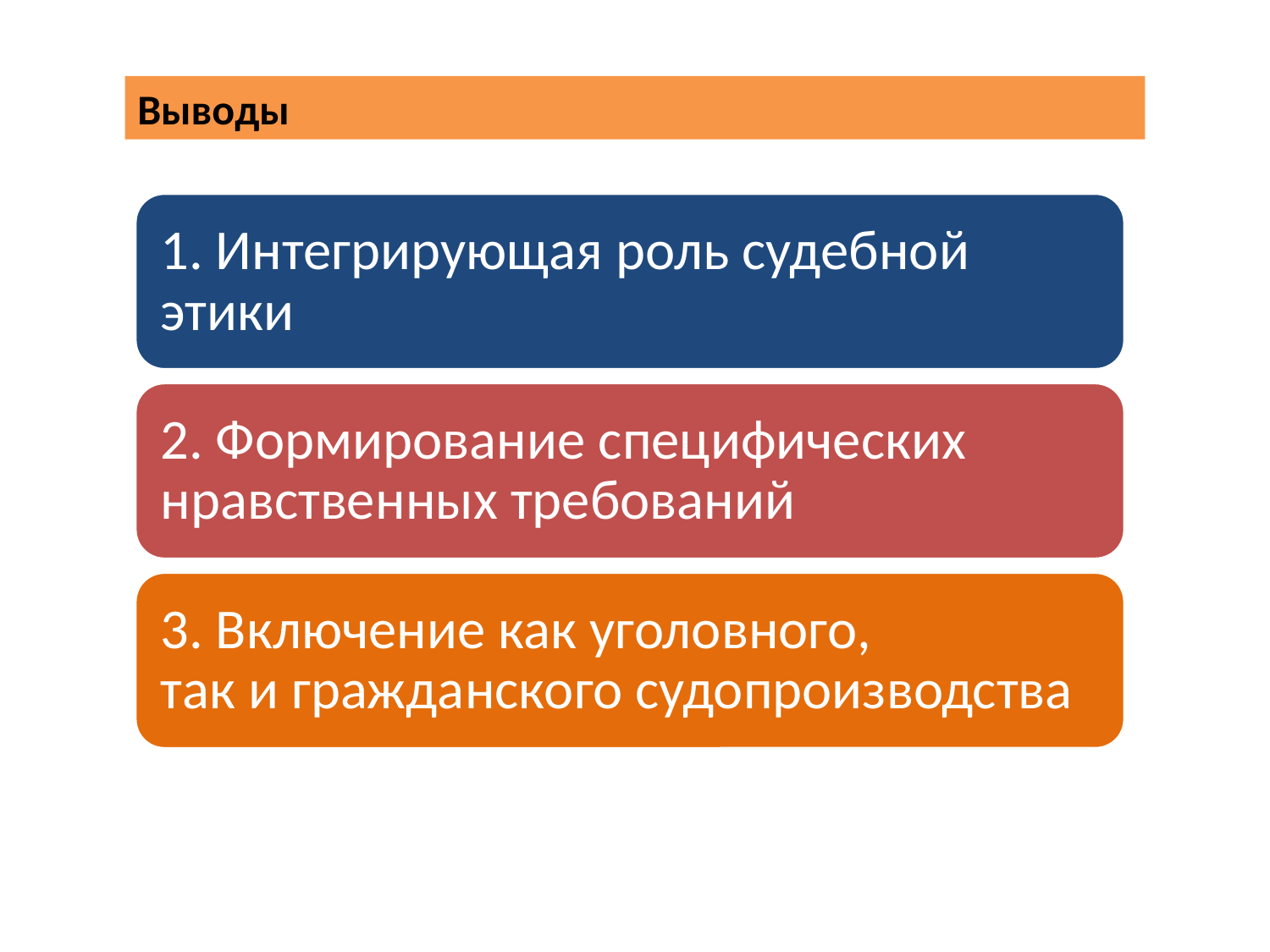

Выводы
1. Интегрирующая роль судебной этики
2. Формирование специфических нравственных требований
3. Включение как уголовного,
так и гражданского судопроизводства